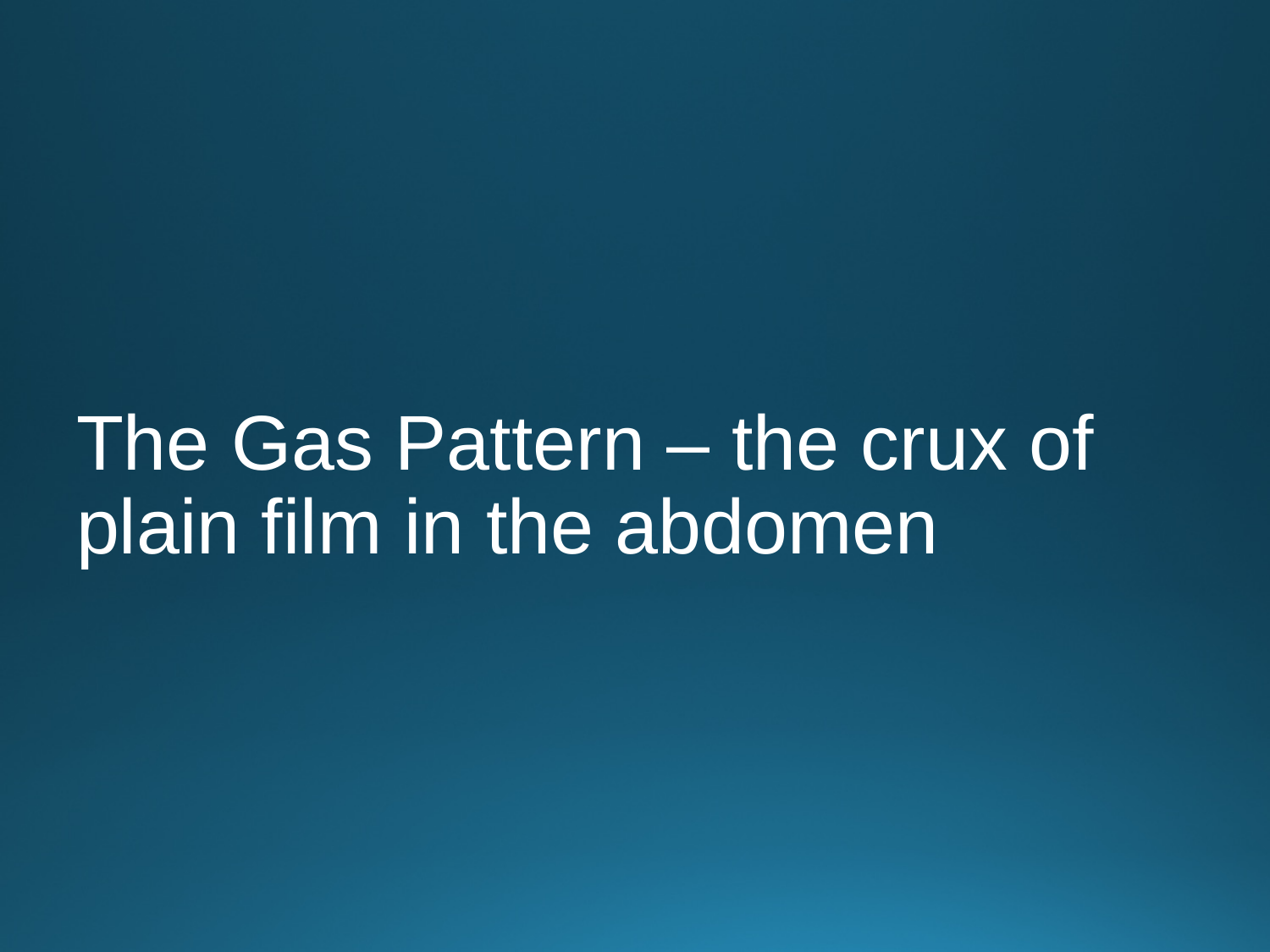

# The Gas Pattern – the crux of plain film in the abdomen